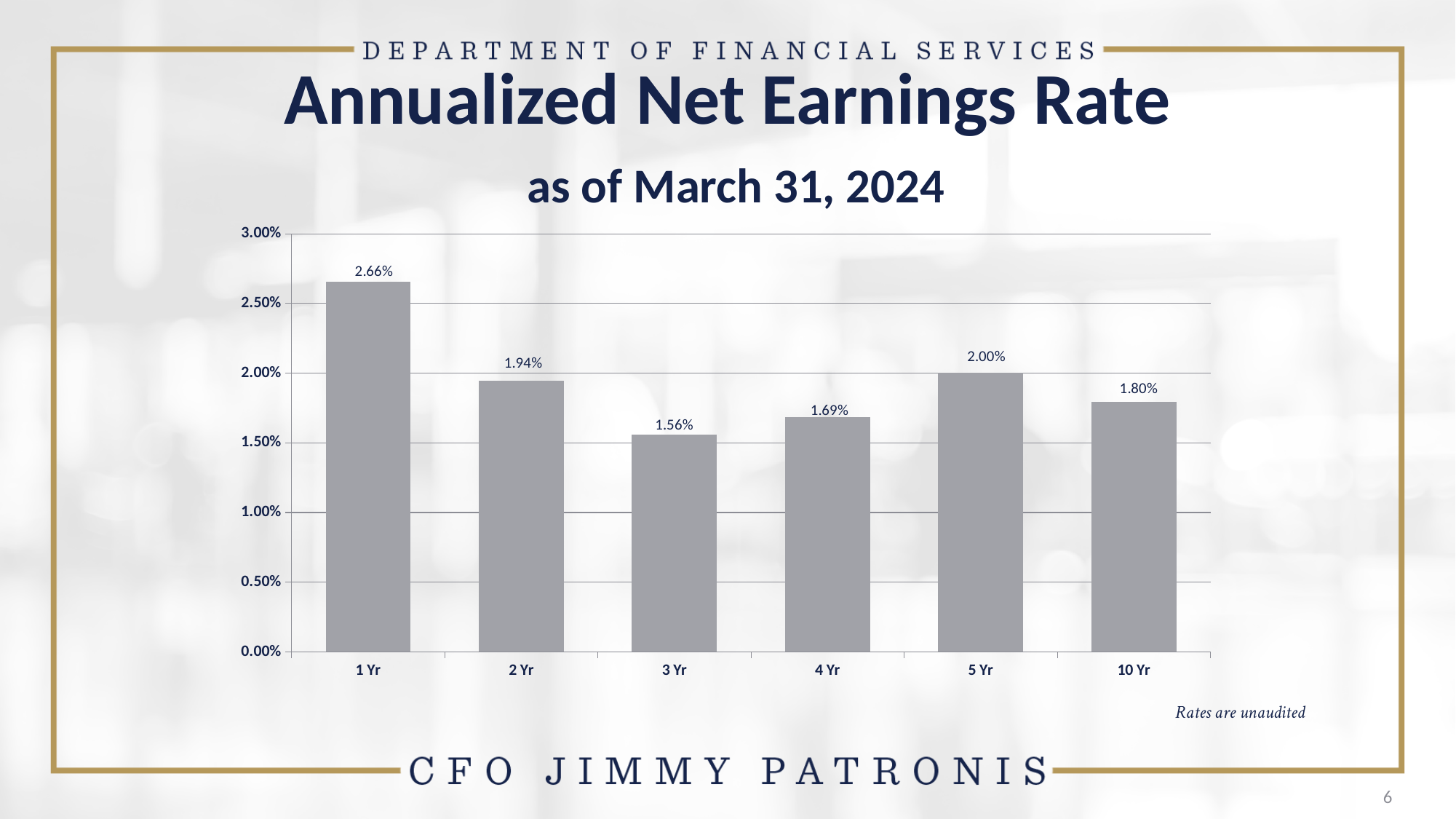

# Annualized Net Earnings Rate as of March 31, 2024

### Chart

| Category | Florida Treasury Investment Yields (net) |
|---|---|
| 1 Yr | 0.02657 |
| 2 Yr | 0.019436 |
| 3 Yr | 0.015592 |
| 4 Yr | 0.016861 |
| 5 Yr | 0.020024 |
| 10 Yr | 0.01796 |
Rates are unaudited
6